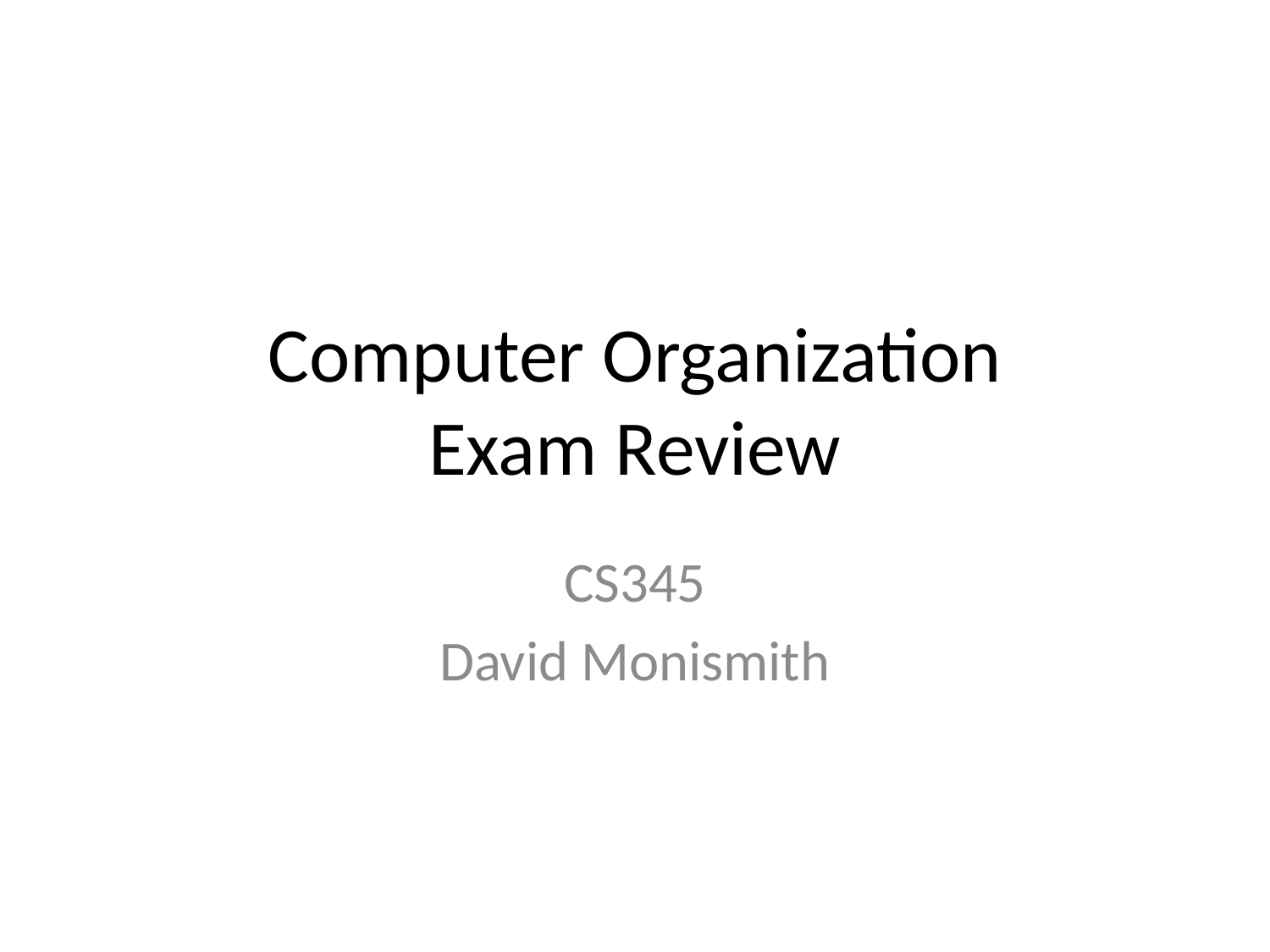

# Computer Organization Exam Review
CS345
David Monismith